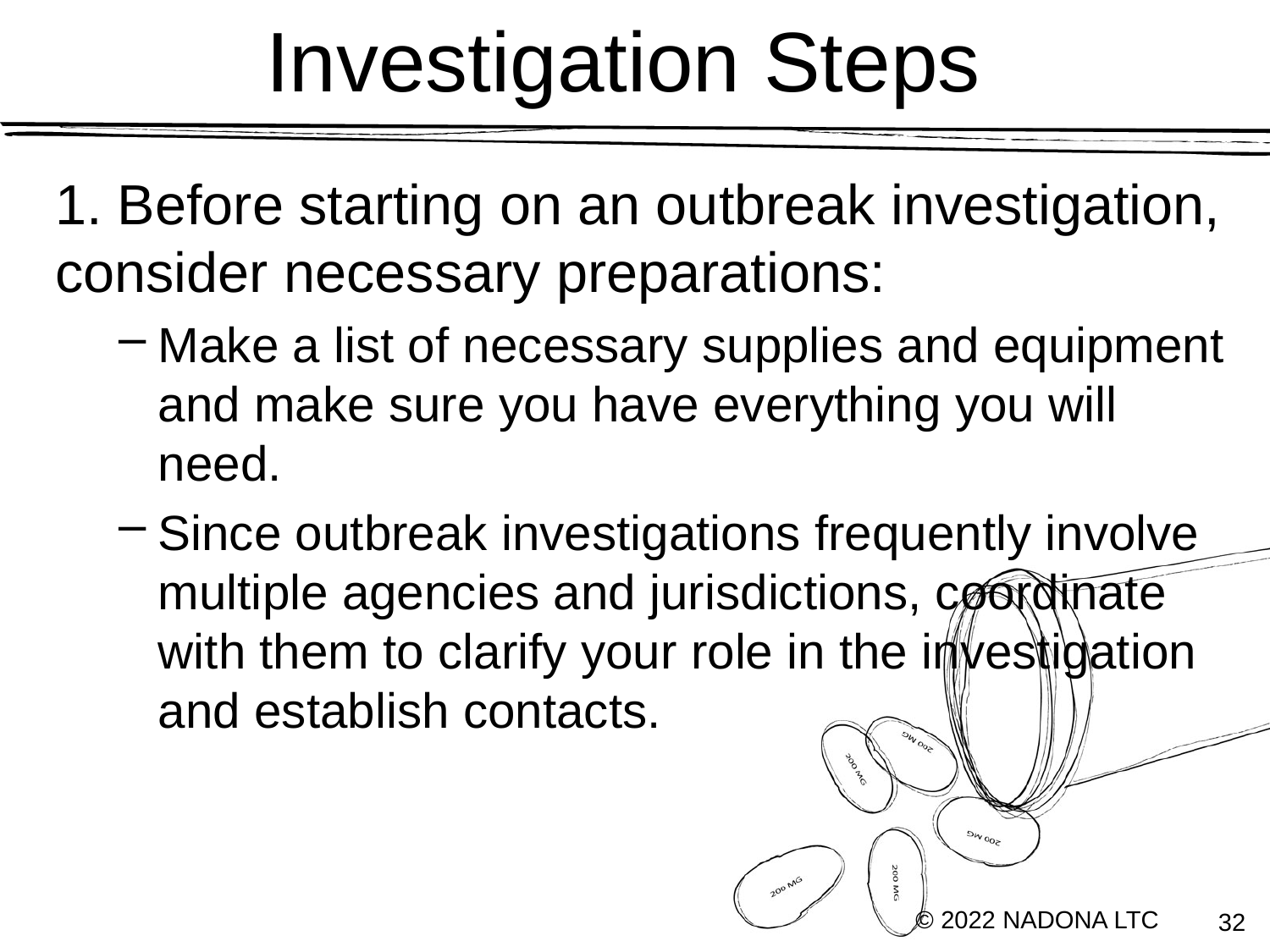

# Investigation Steps
1. Before starting on an outbreak investigation, consider necessary preparations:
Make a list of necessary supplies and equipment and make sure you have everything you will need.
Since outbreak investigations frequently involve multiple agencies and jurisdictions, coordinate with them to clarify your role in the investigation and establish contacts.

© 2022 NADONA LTC
32